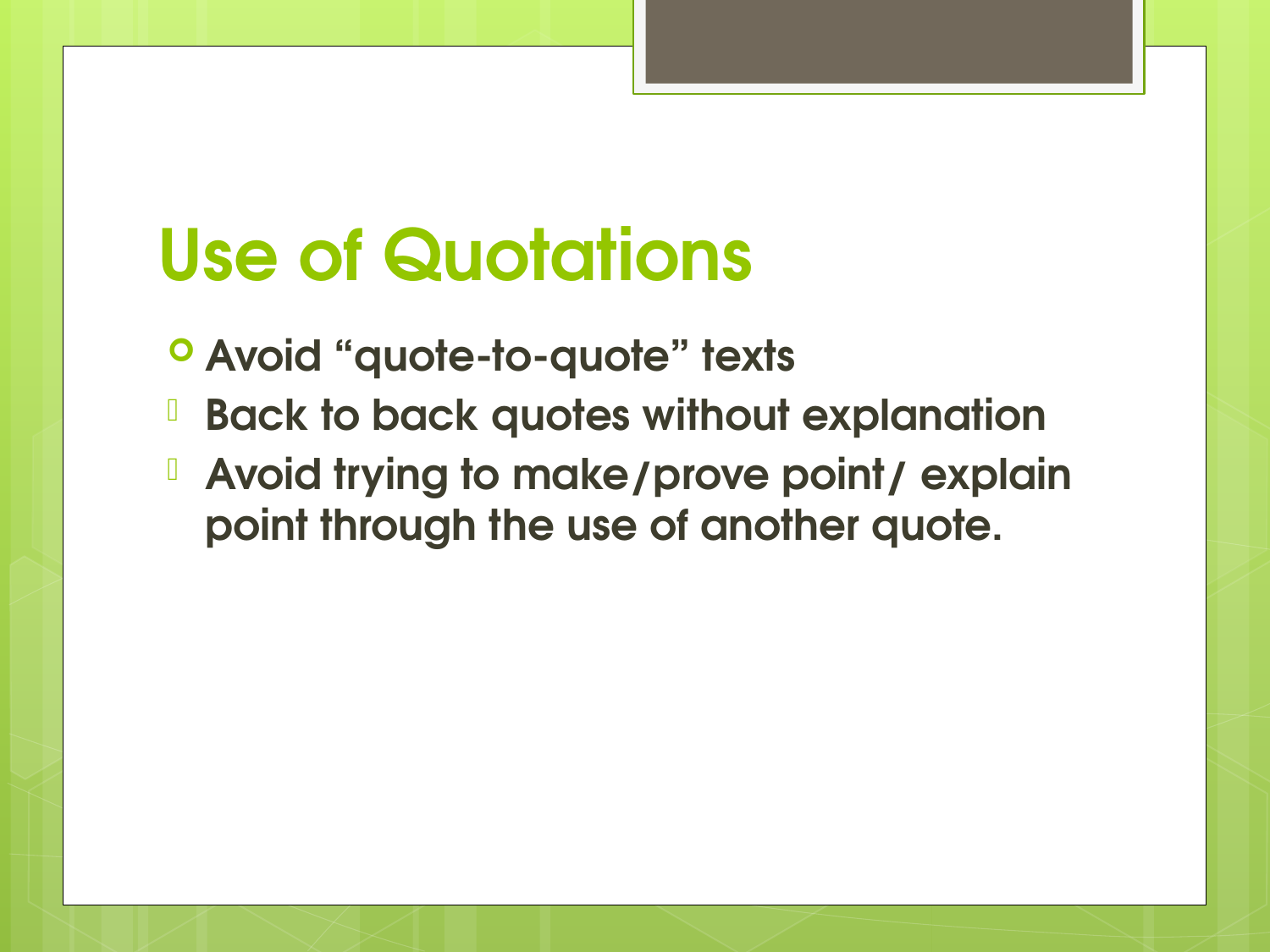

# Use of Quotations
Avoid “quote-to-quote” texts
Back to back quotes without explanation
Avoid trying to make/prove point/ explain point through the use of another quote.